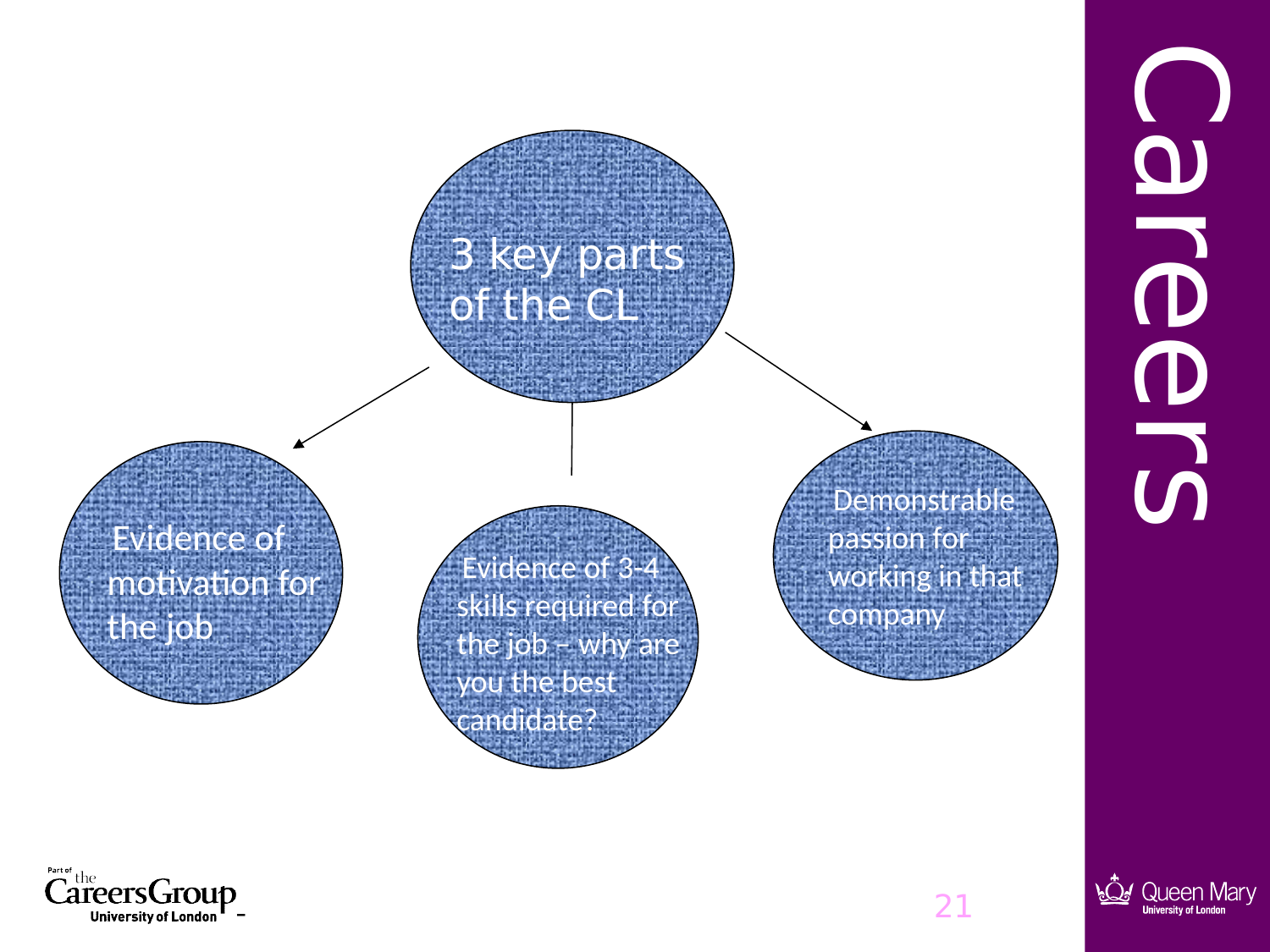

# 3 key parts of the CL

 Demonstrable passion for working in that company

 Evidence of motivation for the job
 Evidence of 3-4 skills required for the job – why are you the best candidate?